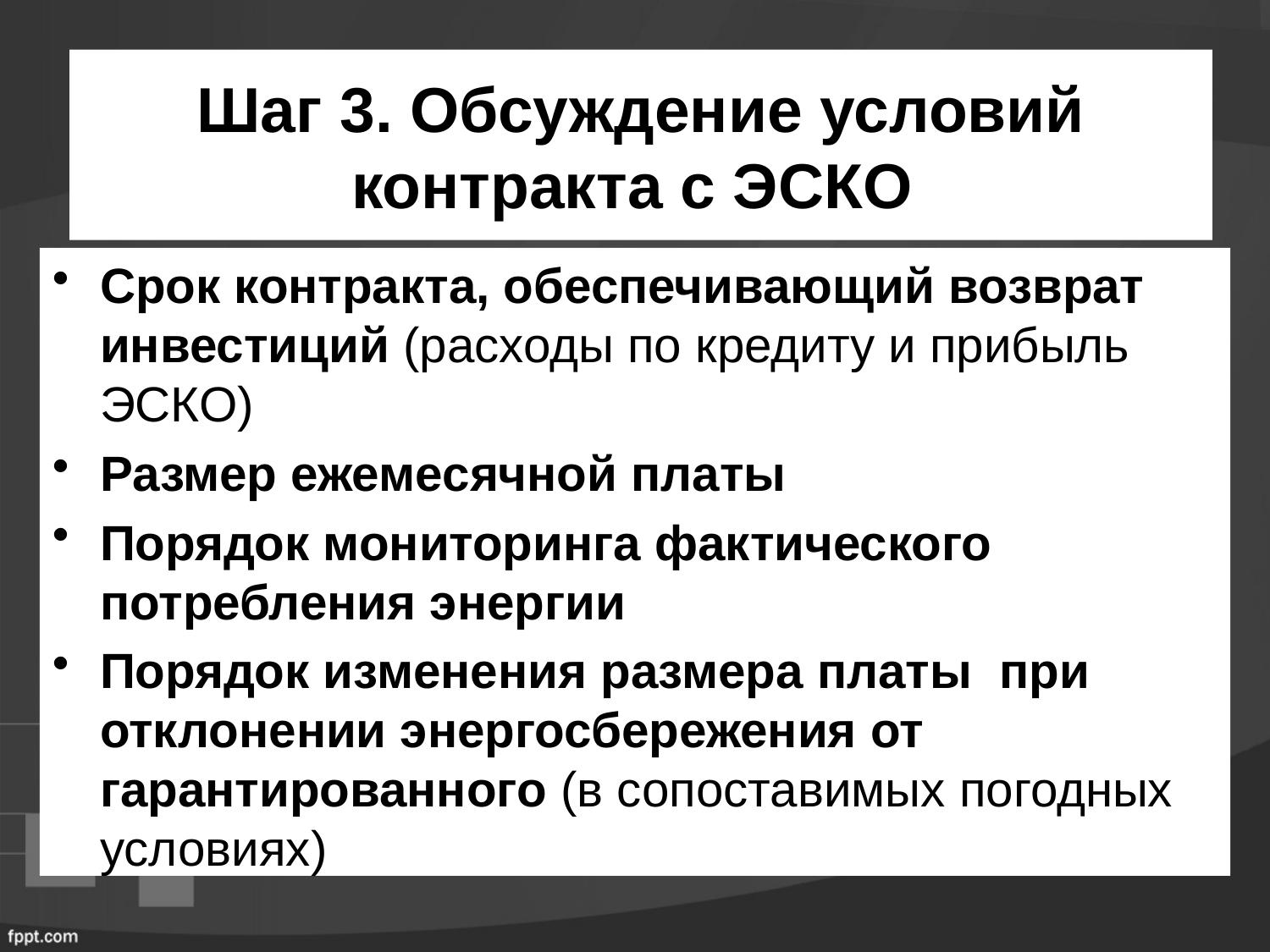

# Шаг 3. Обсуждение условий контракта с ЭСКО
Срок контракта, обеспечивающий возврат инвестиций (расходы по кредиту и прибыль ЭСКО)
Размер ежемесячной платы
Порядок мониторинга фактического потребления энергии
Порядок изменения размера платы  при отклонении энергосбережения от гарантированного (в сопоставимых погодных условиях)